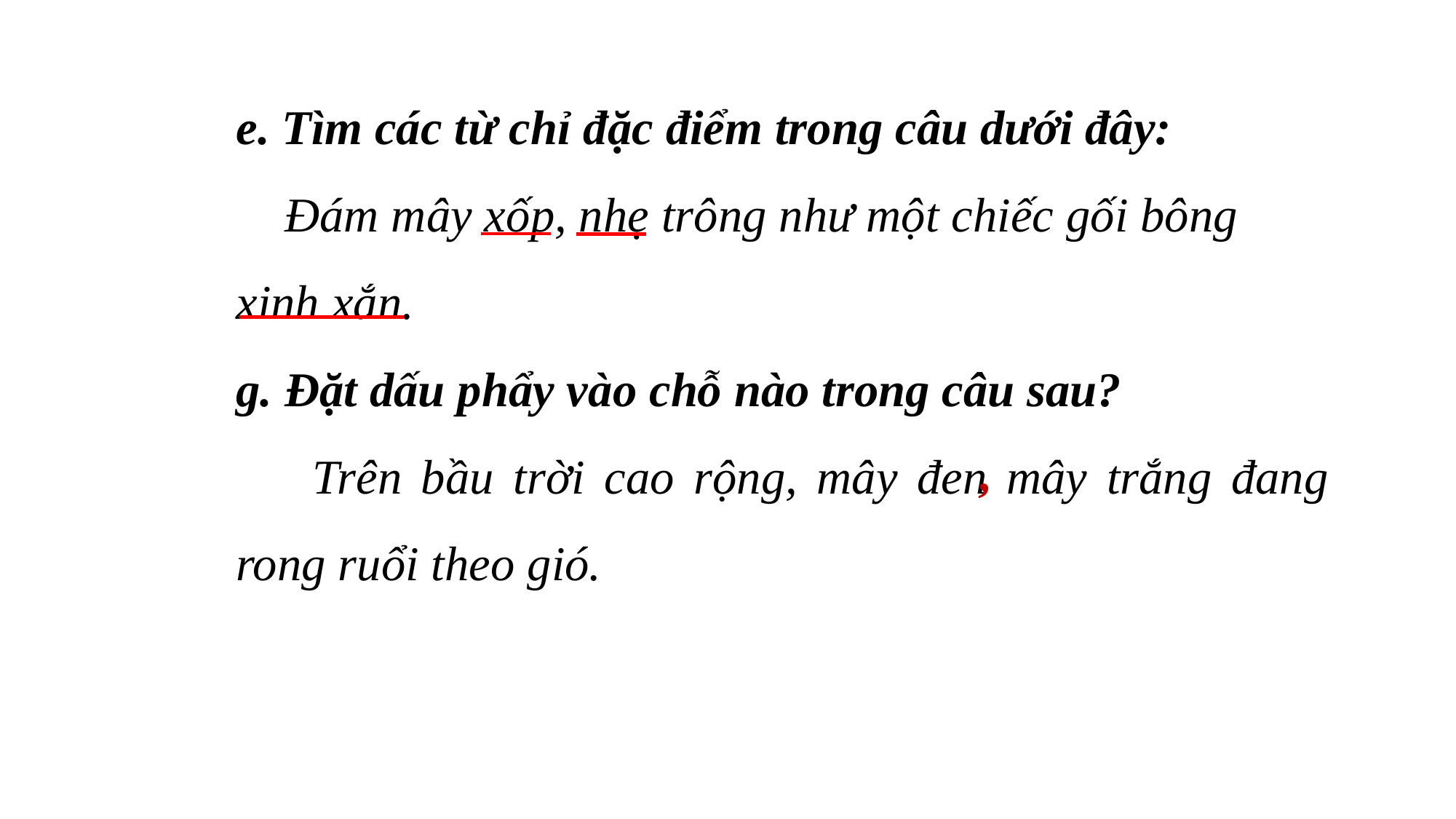

e. Tìm các từ chỉ đặc điểm trong câu dưới đây:
    Đám mây xốp, nhẹ trông như một chiếc gối bông
xinh xắn.
g. Đặt dấu phẩy vào chỗ nào trong câu sau?
    Trên bầu trời cao rộng, mây đen mây trắng đang rong ruổi theo gió.
,